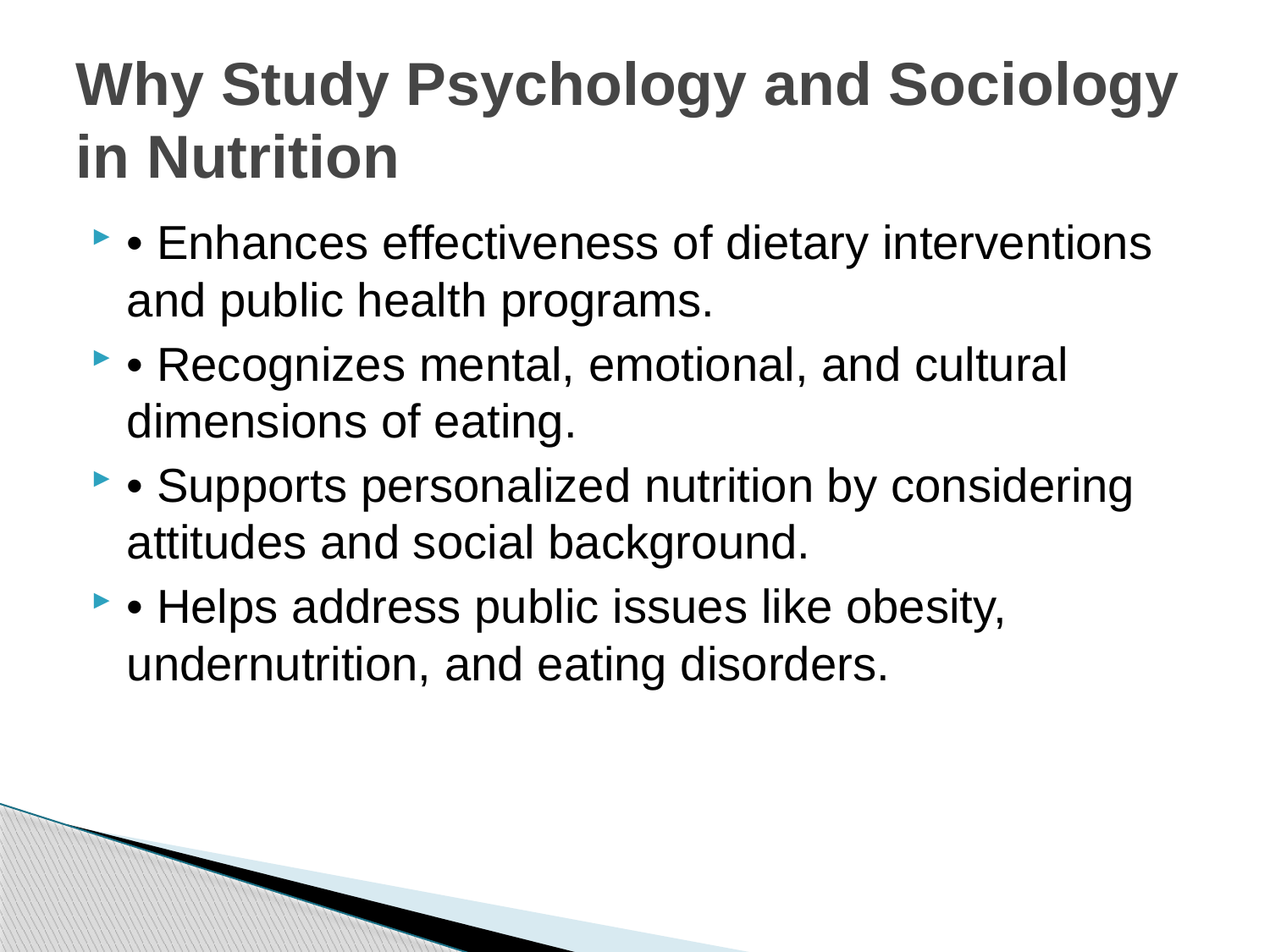

# Why Study Psychology and Sociology in Nutrition
• Enhances effectiveness of dietary interventions and public health programs.
• Recognizes mental, emotional, and cultural dimensions of eating.
• Supports personalized nutrition by considering attitudes and social background.
• Helps address public issues like obesity, undernutrition, and eating disorders.